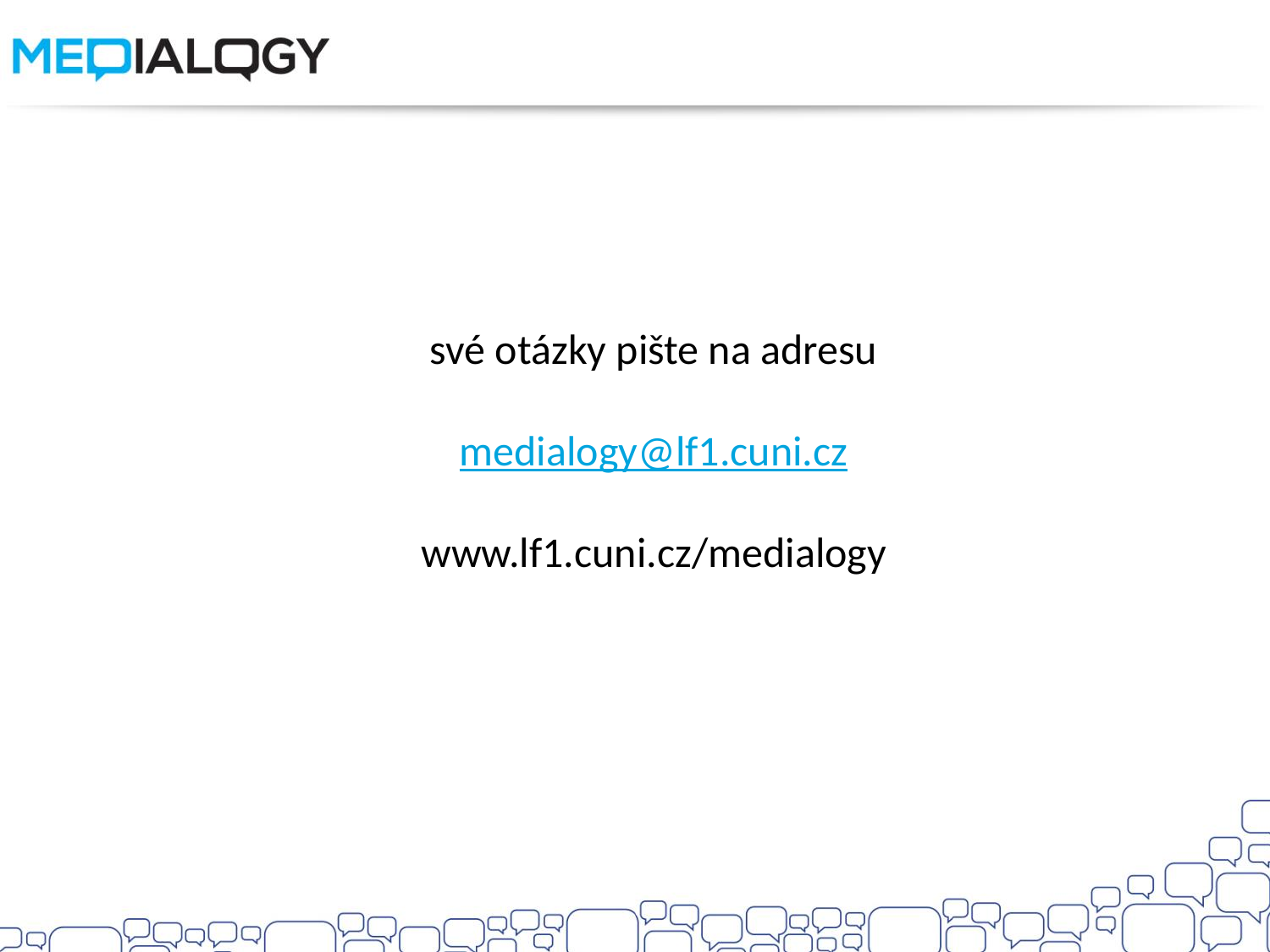

své otázky pište na adresu
medialogy@lf1.cuni.cz

www.lf1.cuni.cz/medialogy